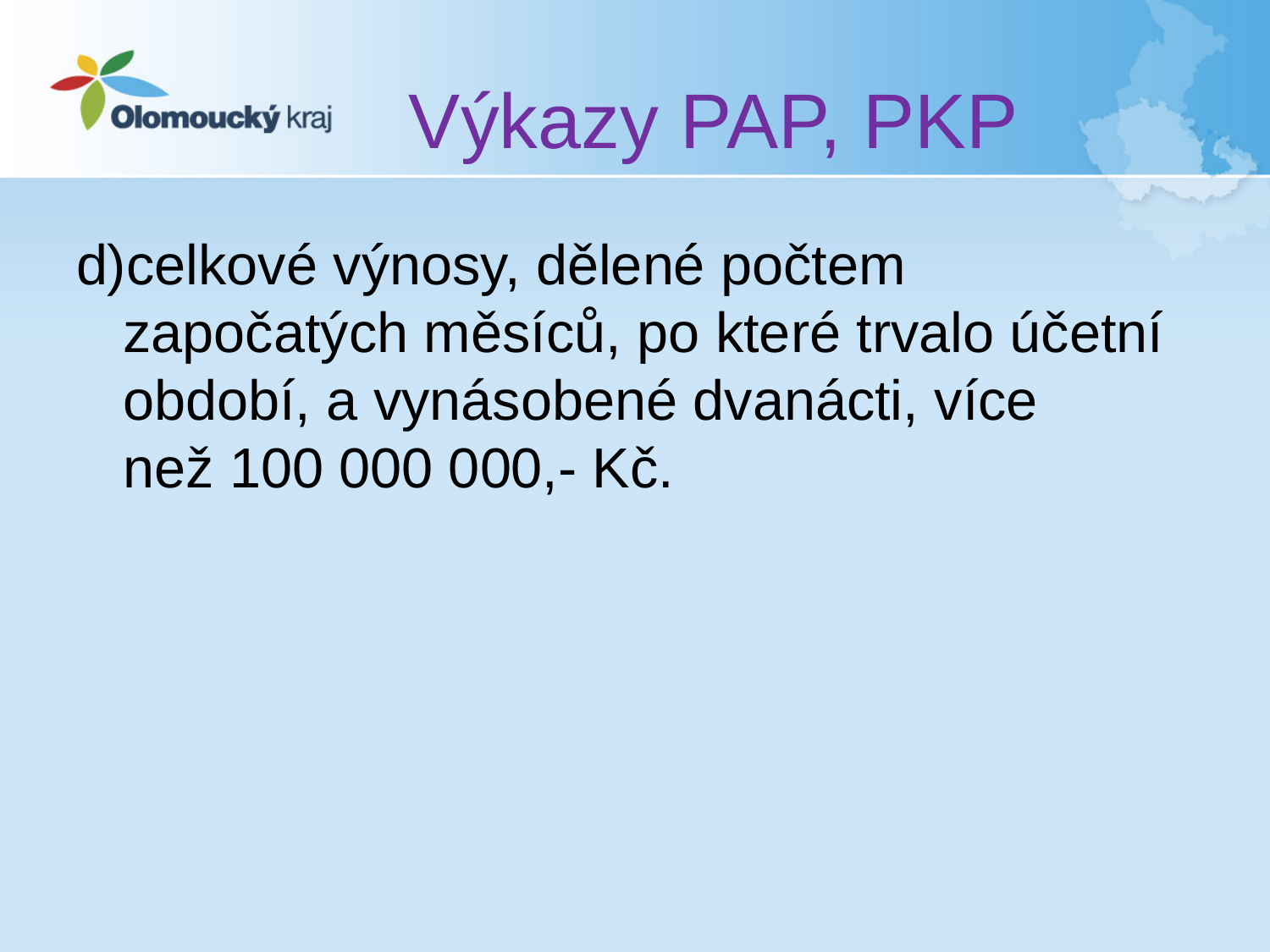

# Výkazy PAP, PKP
d)celkové výnosy, dělené počtem
   započatých měsíců, po které trvalo účetní
   období, a vynásobené dvanácti, více
   než 100 000 000,- Kč.